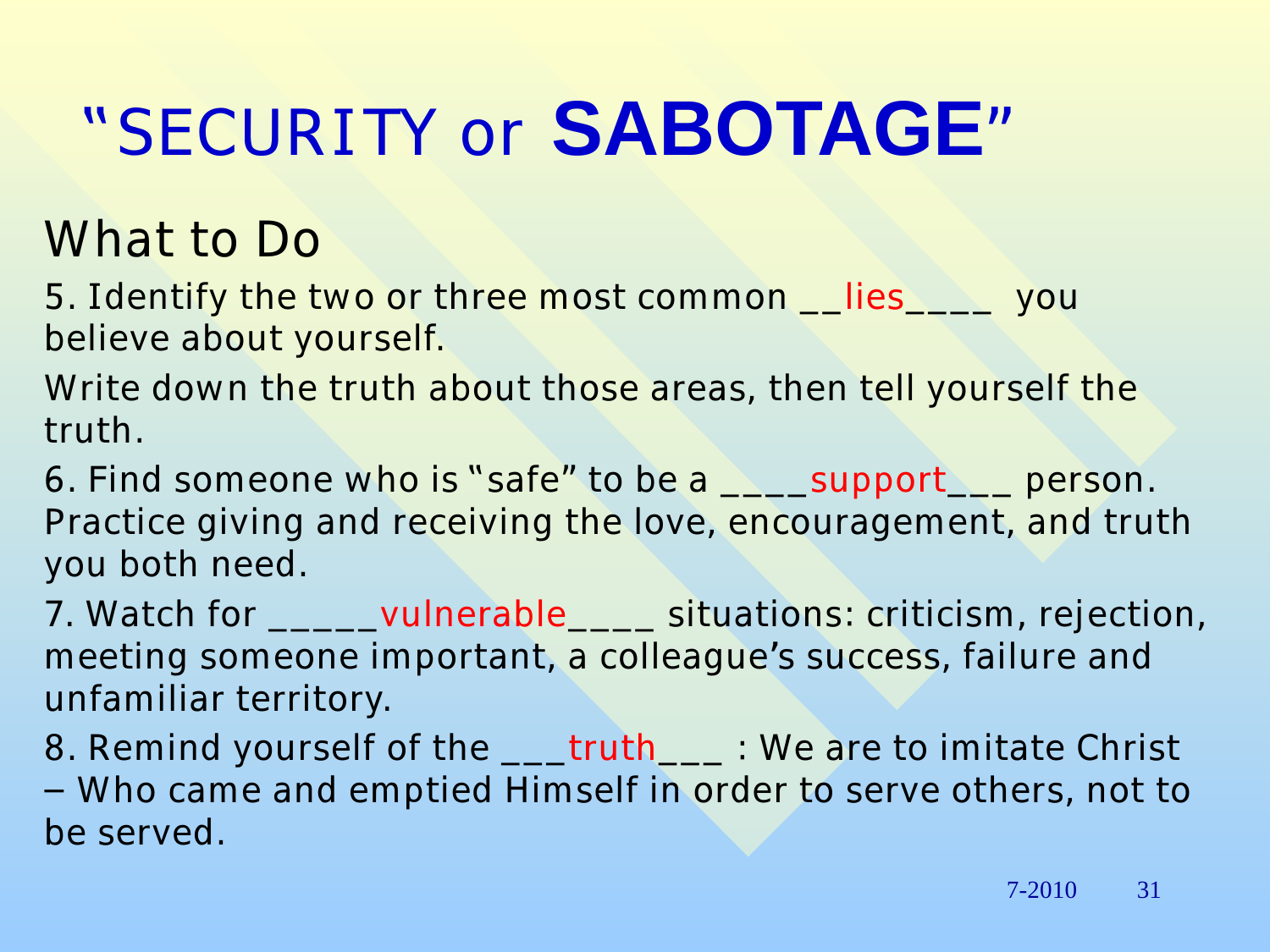

# “SECURITY or SABOTAGE”
What to Do
5. Identify the two or three most common __lies____  you believe about yourself.
Write down the truth about those areas, then tell yourself the truth.
6. Find someone who is “safe” to be a ____support___ person. Practice giving and receiving the love, encouragement, and truth you both need.
7. Watch for _____vulnerable____ situations: criticism, rejection, meeting someone important, a colleague’s success, failure and unfamiliar territory.
8. Remind yourself of the ___truth___ : We are to imitate Christ – Who came and emptied Himself in order to serve others, not to be served.

7-2010
31